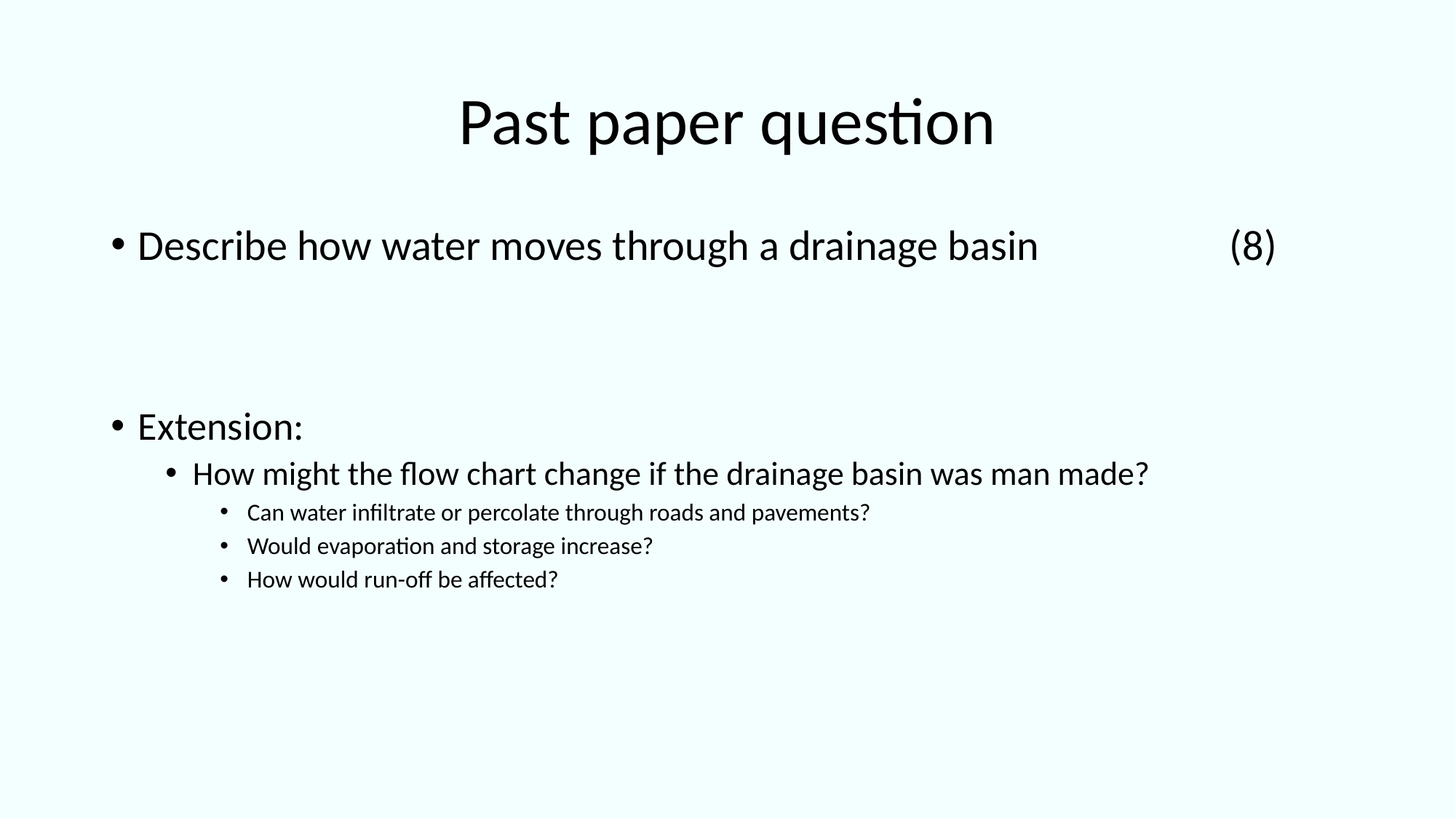

Past paper question
Describe how water moves through a drainage basin		(8)

Extension:
How might the flow chart change if the drainage basin was man made?
Can water infiltrate or percolate through roads and pavements?
Would evaporation and storage increase?
How would run-off be affected?